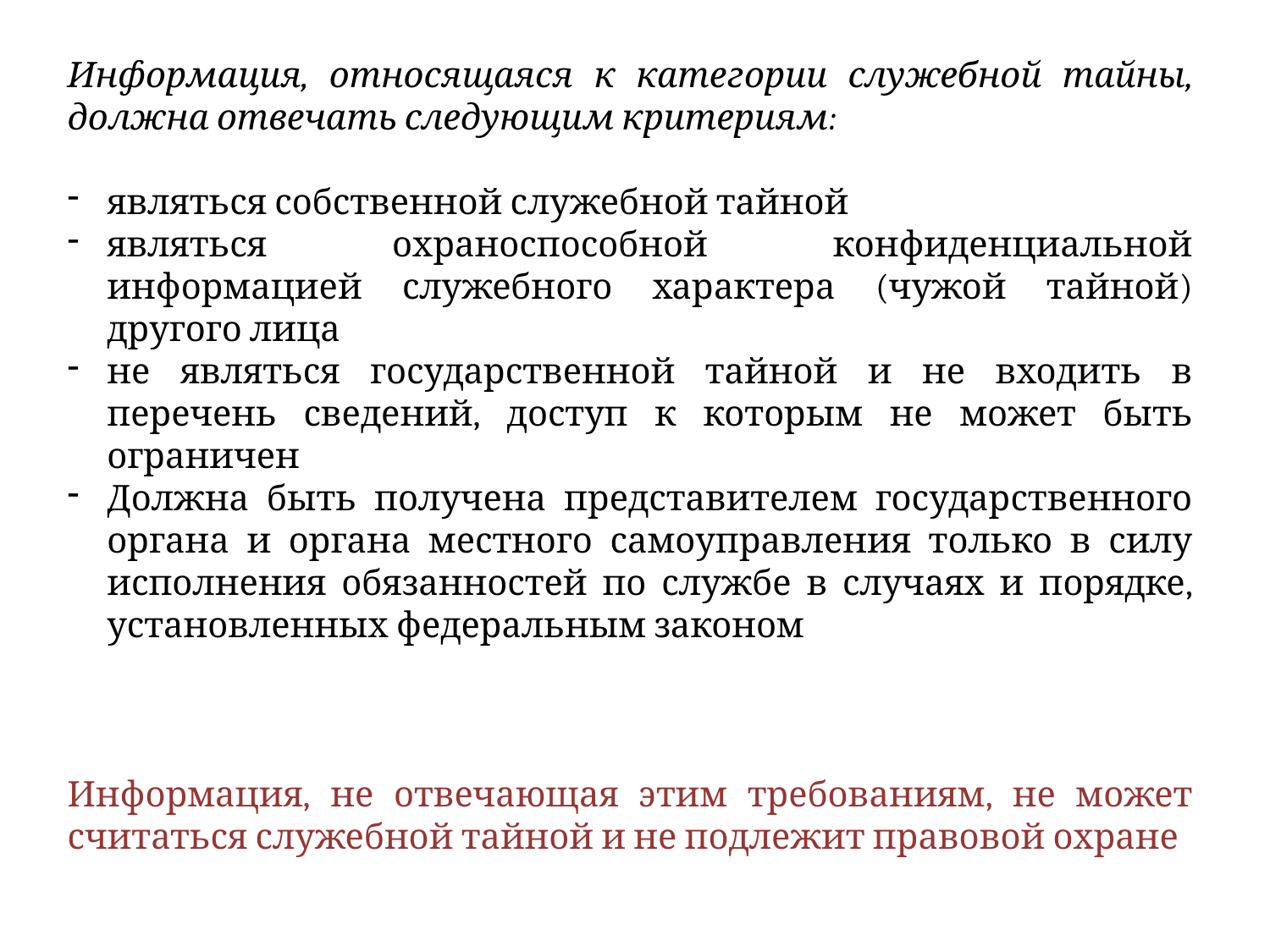

Информация, относящаяся к категории служебной тайны, должна отвечать следующим критериям:

являться собственной служебной тайной
являться охраноспособной конфиденциальной информацией служебного характера (чужой тайной) другого лица
не являться государственной тайной и не входить в перечень сведений, доступ к которым не может быть ограничен
Должна быть получена представителем государственного органа и органа местного самоуправления только в силу исполнения обязанностей по службе в случаях и порядке, установленных федеральным законом

Информация, не отвечающая этим требованиям, не может считаться служебной тайной и не подлежит правовой охране